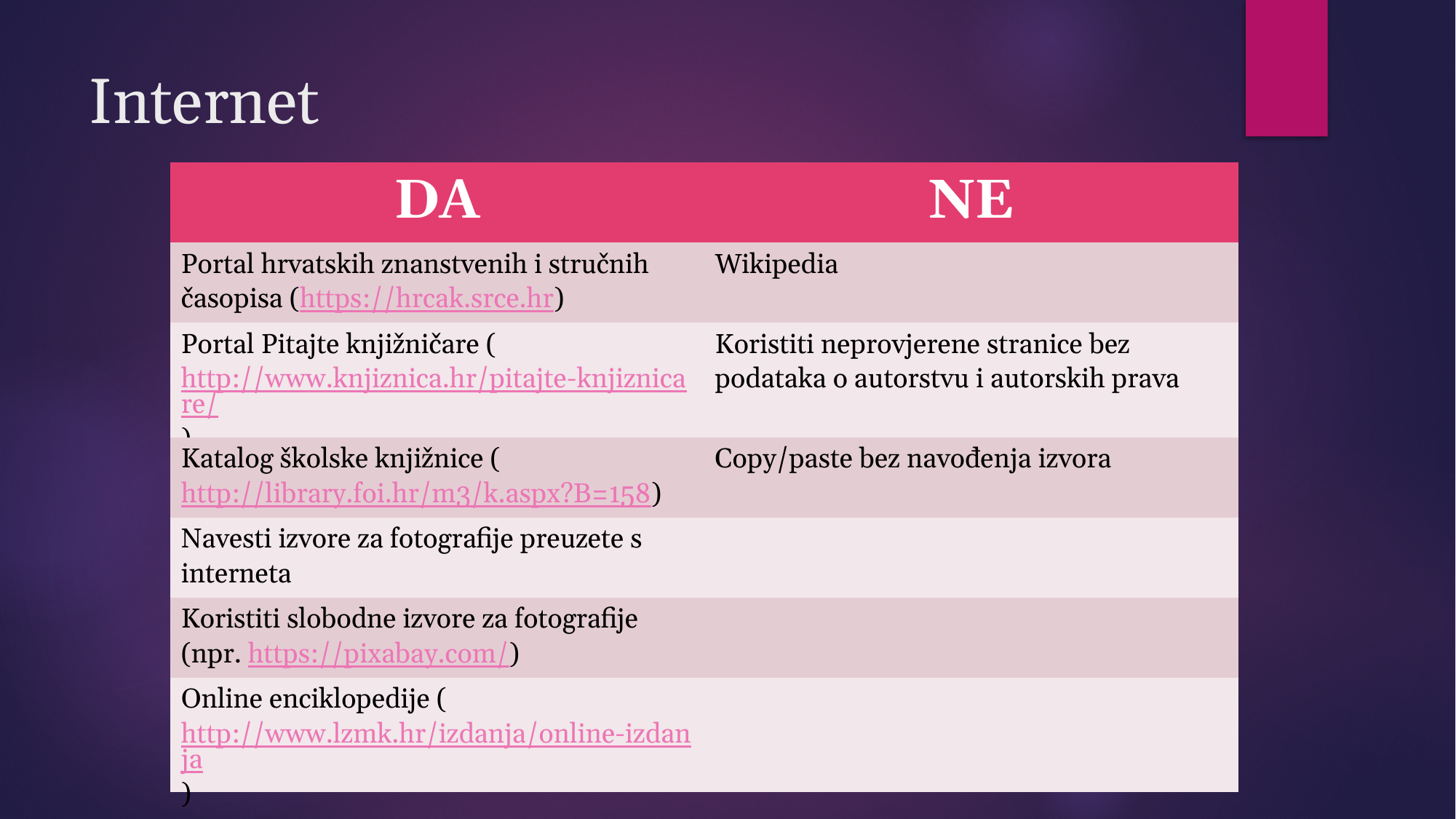

# Internet
| DA | NE |
| --- | --- |
| Portal hrvatskih znanstvenih i stručnih časopisa (https://hrcak.srce.hr) | Wikipedia |
| Portal Pitajte knjižničare (http://www.knjiznica.hr/pitajte-knjiznicare/) | Koristiti neprovjerene stranice bez podataka o autorstvu i autorskih prava |
| Katalog školske knjižnice (http://library.foi.hr/m3/k.aspx?B=158) | Copy/paste bez navođenja izvora |
| Navesti izvore za fotografije preuzete s interneta |  |
| Koristiti slobodne izvore za fotografije (npr. https://pixabay.com/) |  |
| Online enciklopedije (http://www.lzmk.hr/izdanja/online-izdanja) |  |